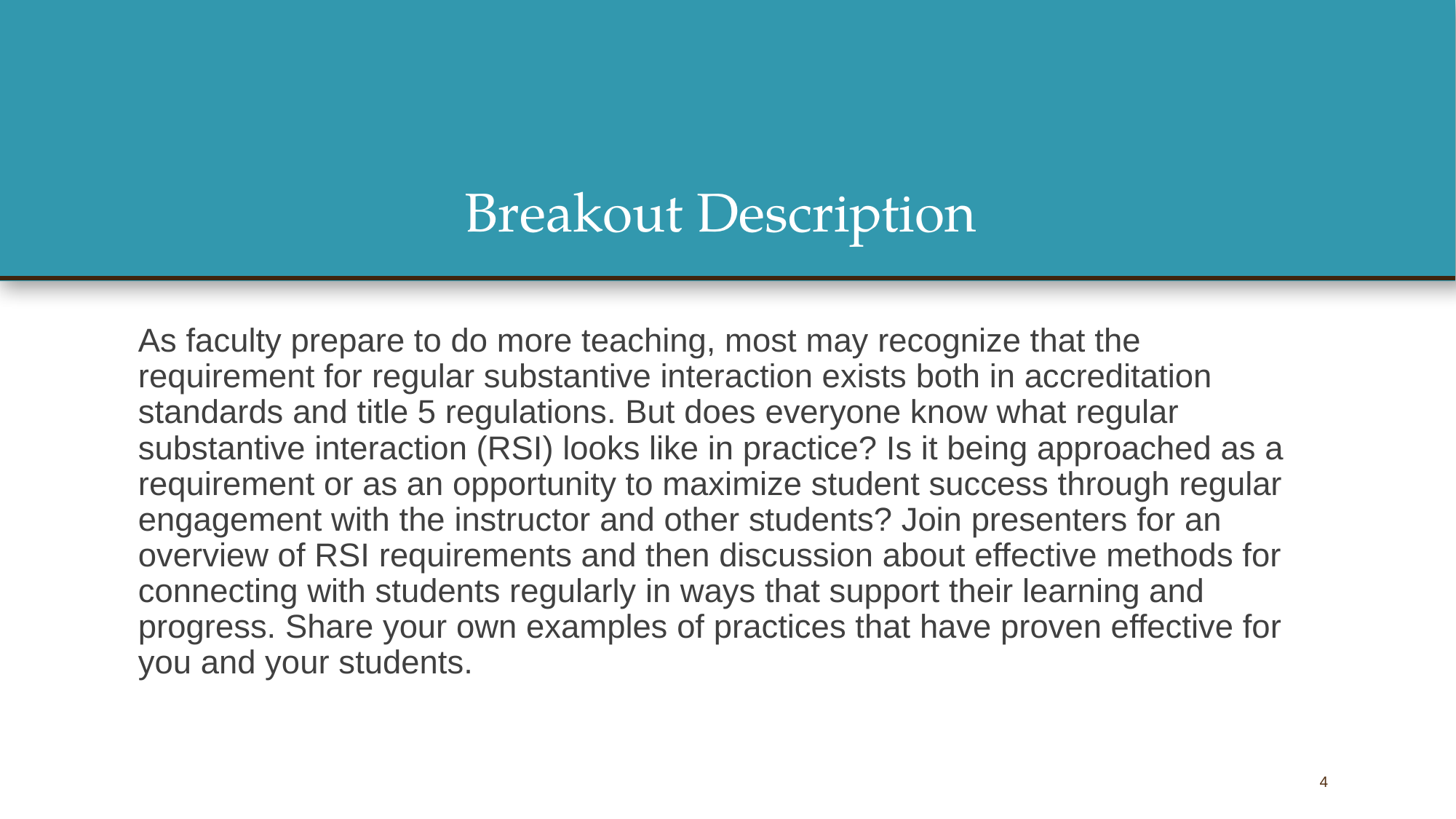

# Breakout Description
As faculty prepare to do more teaching, most may recognize that the requirement for regular substantive interaction exists both in accreditation standards and title 5 regulations. But does everyone know what regular substantive interaction (RSI) looks like in practice? Is it being approached as a requirement or as an opportunity to maximize student success through regular engagement with the instructor and other students? Join presenters for an overview of RSI requirements and then discussion about effective methods for connecting with students regularly in ways that support their learning and progress. Share your own examples of practices that have proven effective for you and your students.
4